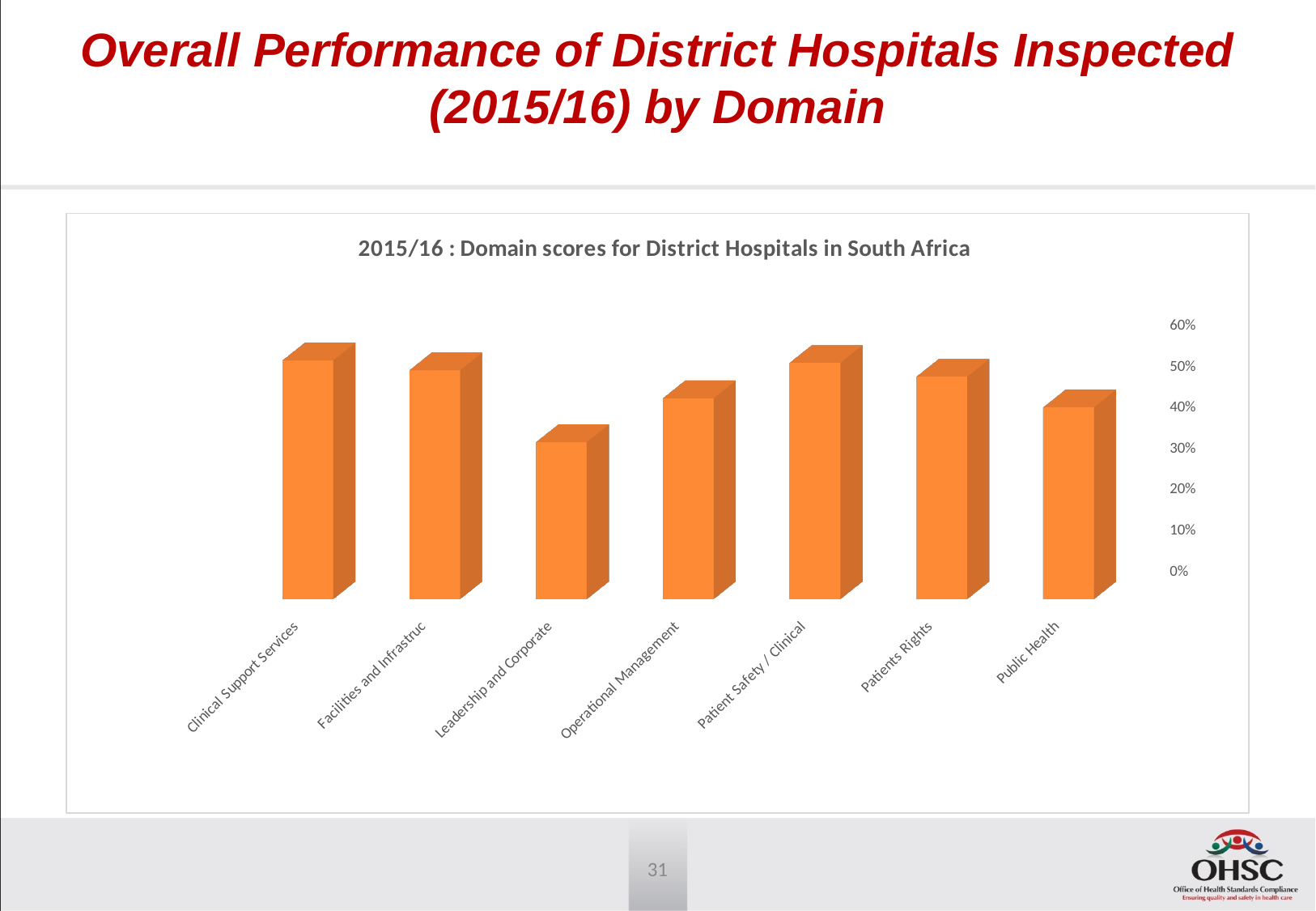

# Overall Performance of District Hospitals Inspected (2015/16) by Domain

[unsupported chart]

31